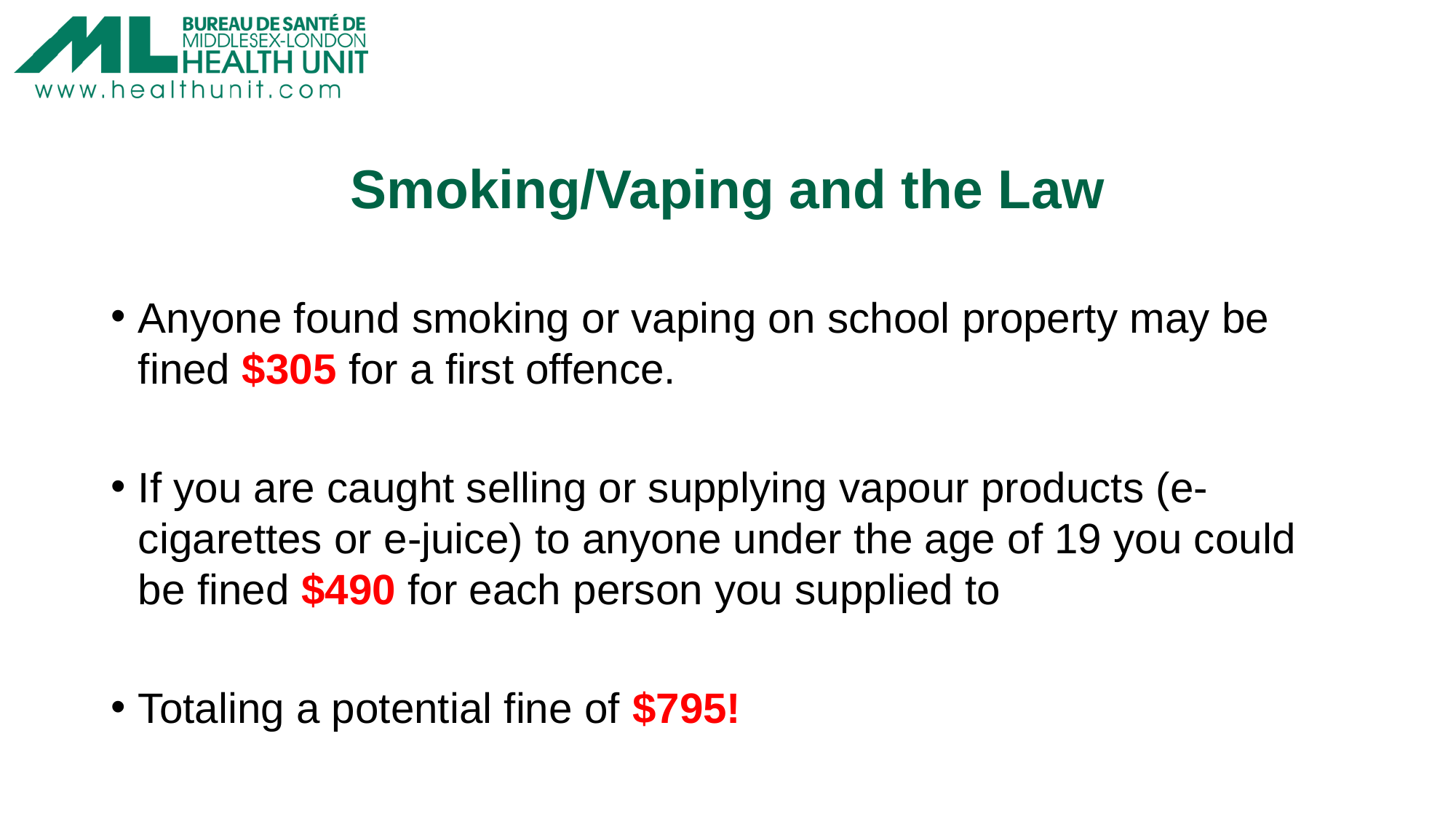

# Smoking/Vaping and the Law
Anyone found smoking or vaping on school property may be fined $305 for a first offence.

If you are caught selling or supplying vapour products (e-cigarettes or e-juice) to anyone under the age of 19 you could be fined $490 for each person you supplied to

Totaling a potential fine of $795!